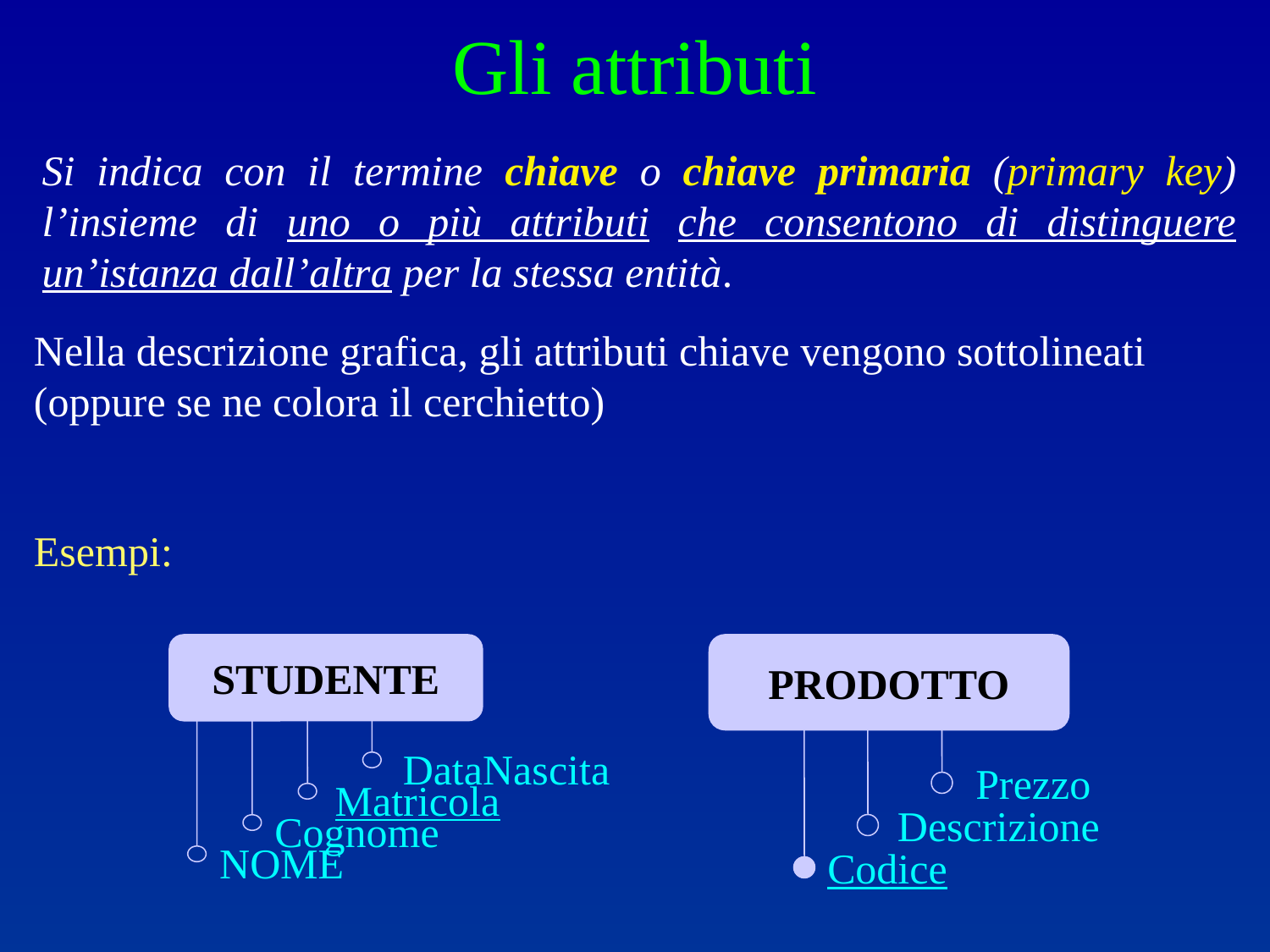

Gli attributi
Si indica con il termine chiave o chiave primaria (primary key) l’insieme di uno o più attributi che consentono di distinguere un’istanza dall’altra per la stessa entità.
Nella descrizione grafica, gli attributi chiave vengono sottolineati (oppure se ne colora il cerchietto)
Esempi:
STUDENTE

DataNascita

Matricola

Cognome

NOME

PRODOTTO

Prezzo

Descrizione

Codice